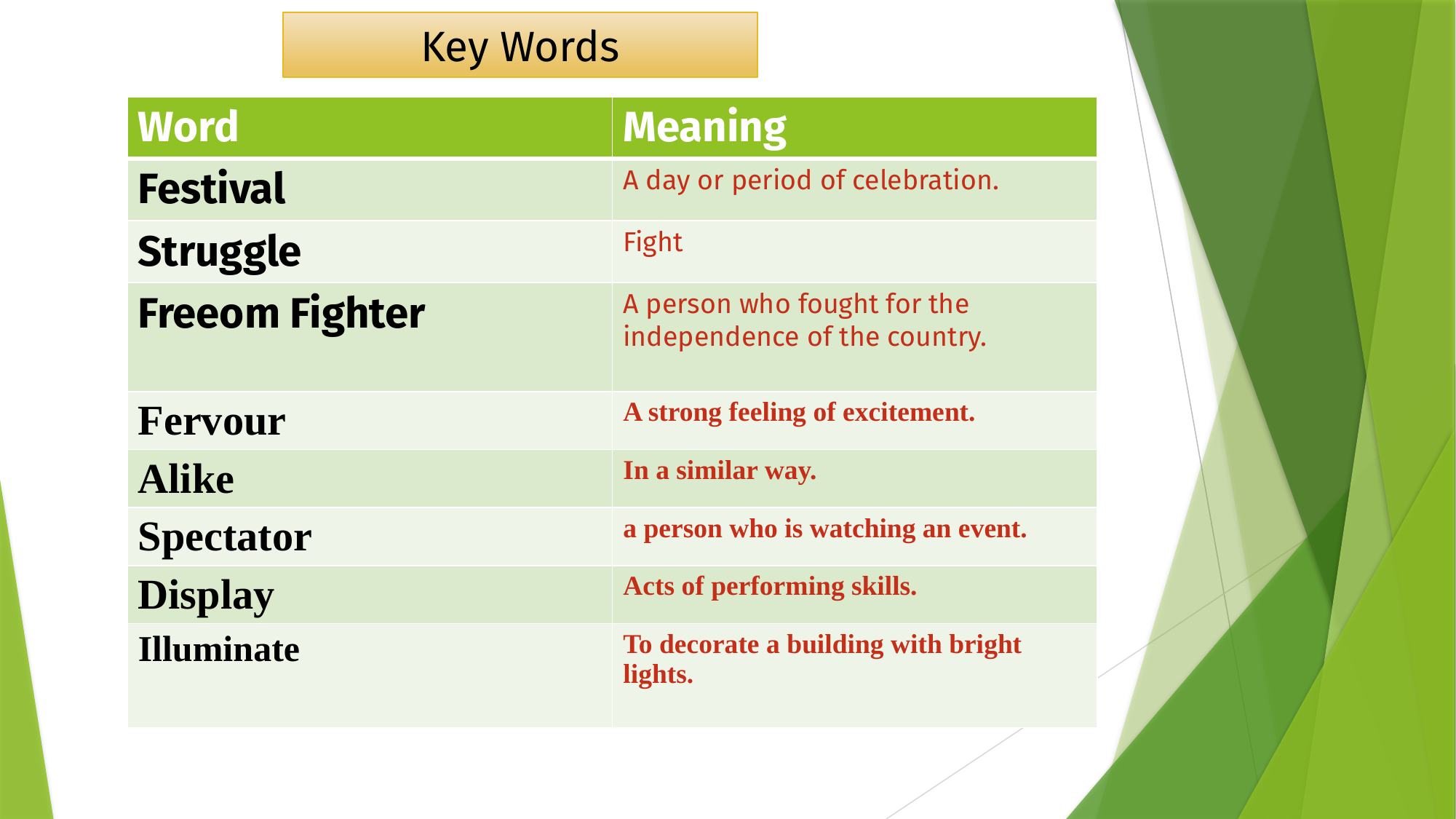

Key Words
| Word | Meaning |
| --- | --- |
| Festival | A day or period of celebration. |
| Struggle | Fight |
| Freeom Fighter | A person who fought for the independence of the country. |
| Fervour | A strong feeling of excitement. |
| Alike | In a similar way. |
| Spectator | a person who is watching an event. |
| Display | Acts of performing skills. |
| Illuminate | To decorate a building with bright lights. |